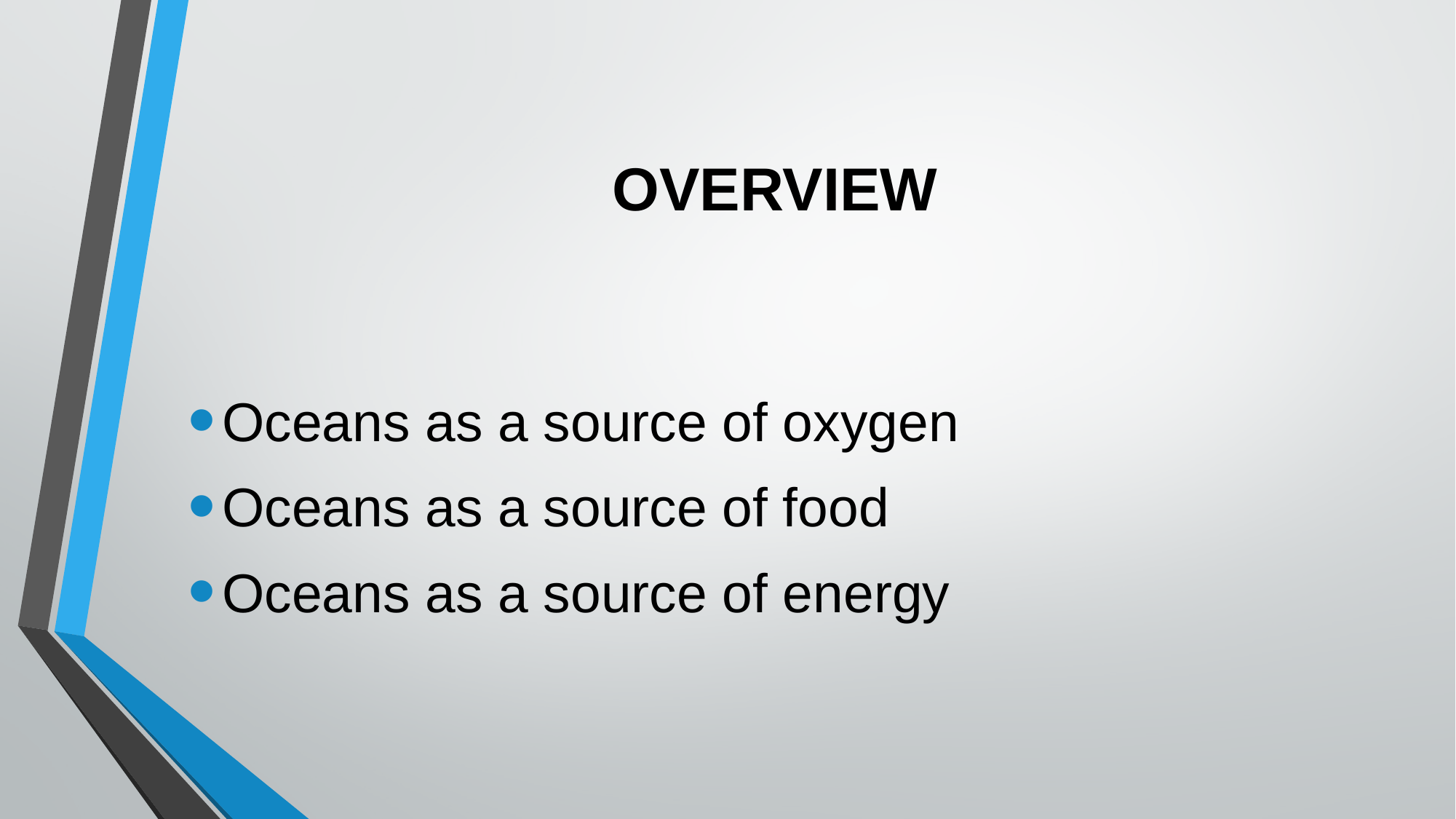

# OVERVIEW
Oceans as a source of oxygen
Oceans as a source of food
Oceans as a source of energy